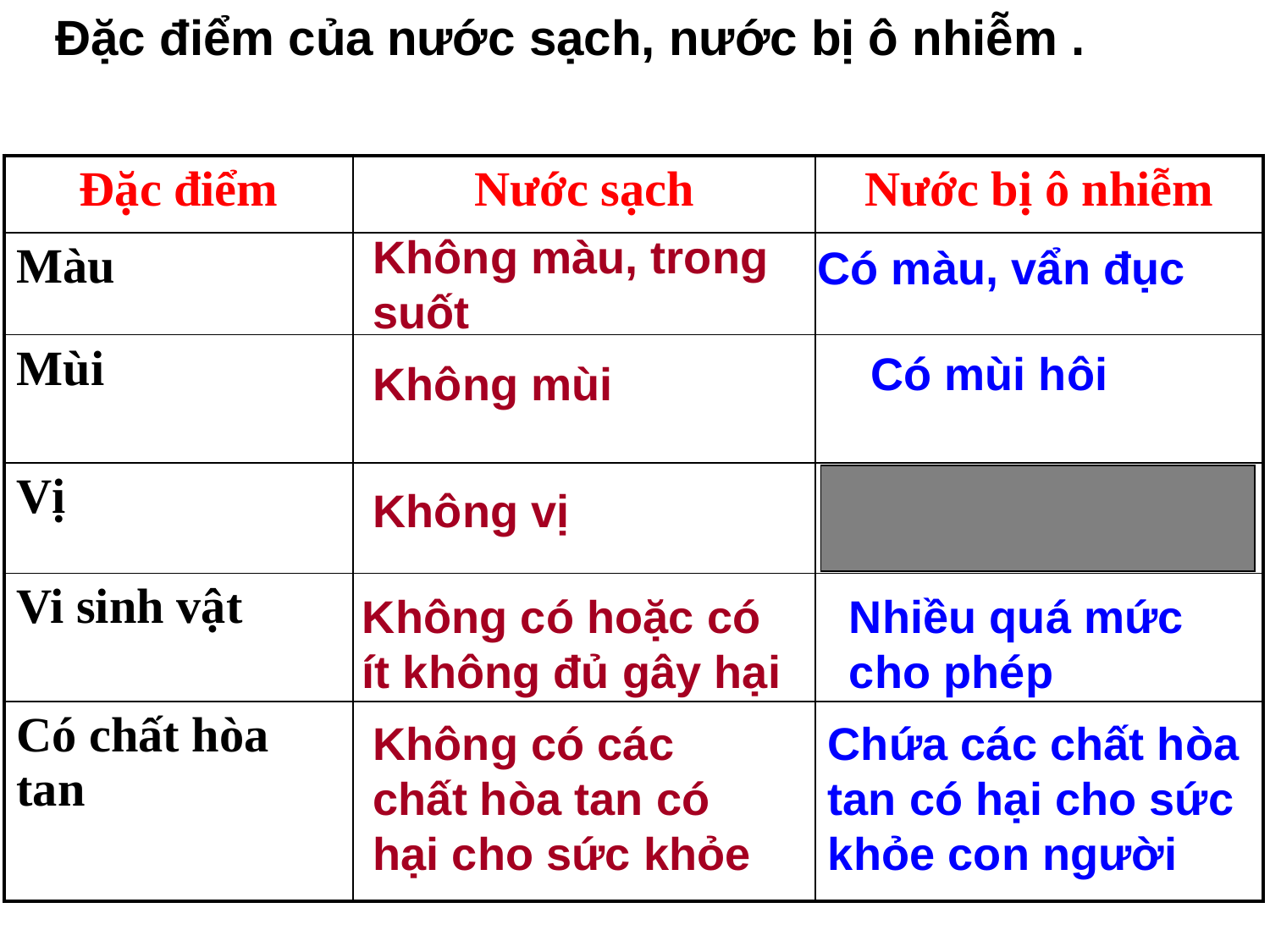

Đặc điểm của nước sạch, nước bị ô nhiễm .
| Đặc điểm | Nước sạch | Nước bị ô nhiễm |
| --- | --- | --- |
| Màu |  |  |
| Mùi |  |  |
| Vị |  |  |
| Vi sinh vật |  |  |
| Có chất hòa tan |  |  |
Không màu, trong suốt
Có màu, vẩn đục

Có mùi hôi
Không mùi

Không vị
Không có hoặc có ít không đủ gây hại
Nhiều quá mức cho phép
Không có các chất hòa tan có hại cho sức khỏe
Chứa các chất hòa tan có hại cho sức khỏe con người